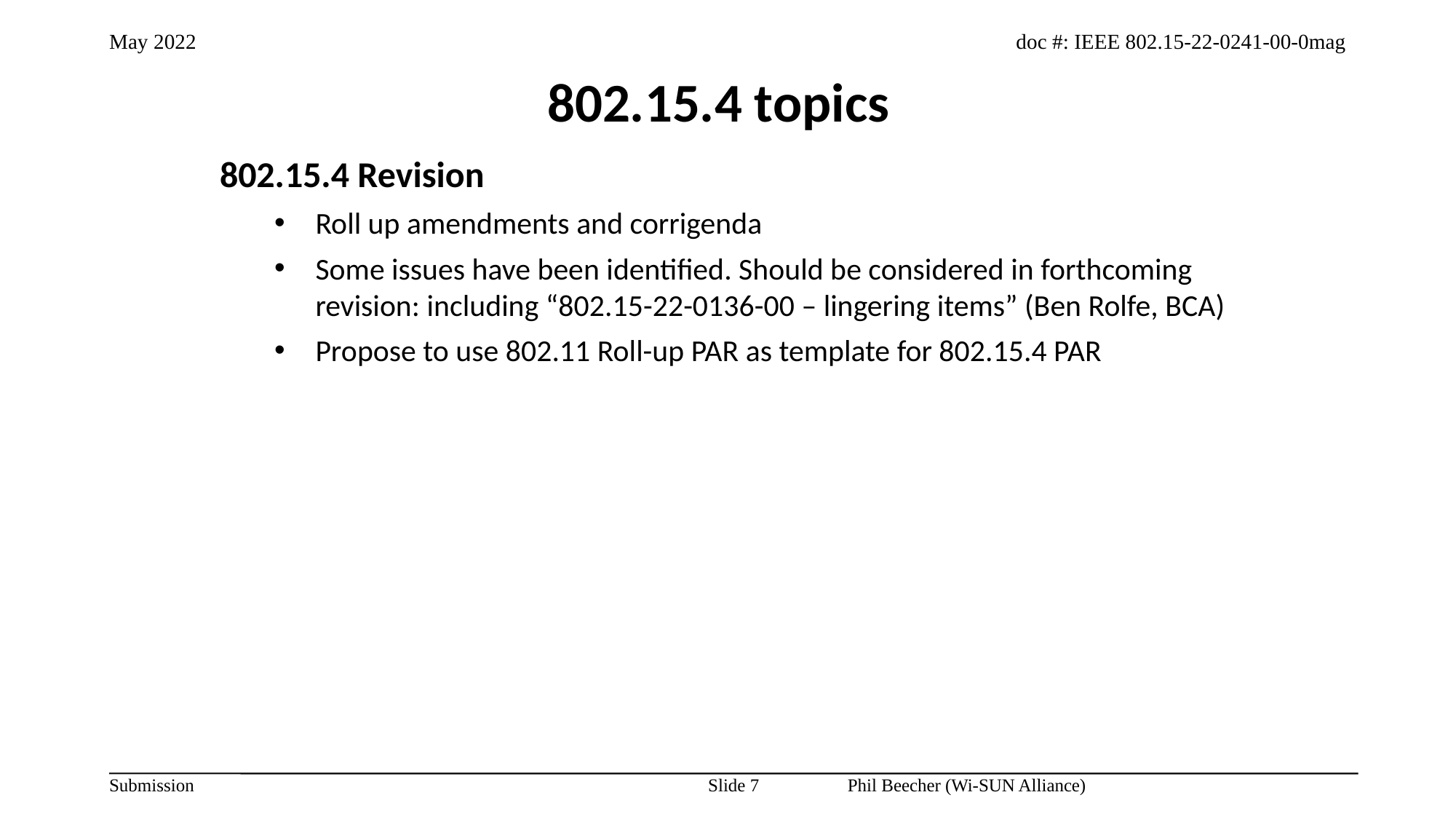

802.15.4 topics
802.15.4 Revision
Roll up amendments and corrigenda
Some issues have been identified. Should be considered in forthcoming revision: including “802.15-22-0136-00 – lingering items” (Ben Rolfe, BCA)
Propose to use 802.11 Roll-up PAR as template for 802.15.4 PAR
Slide 7
Phil Beecher (Wi-SUN Alliance)